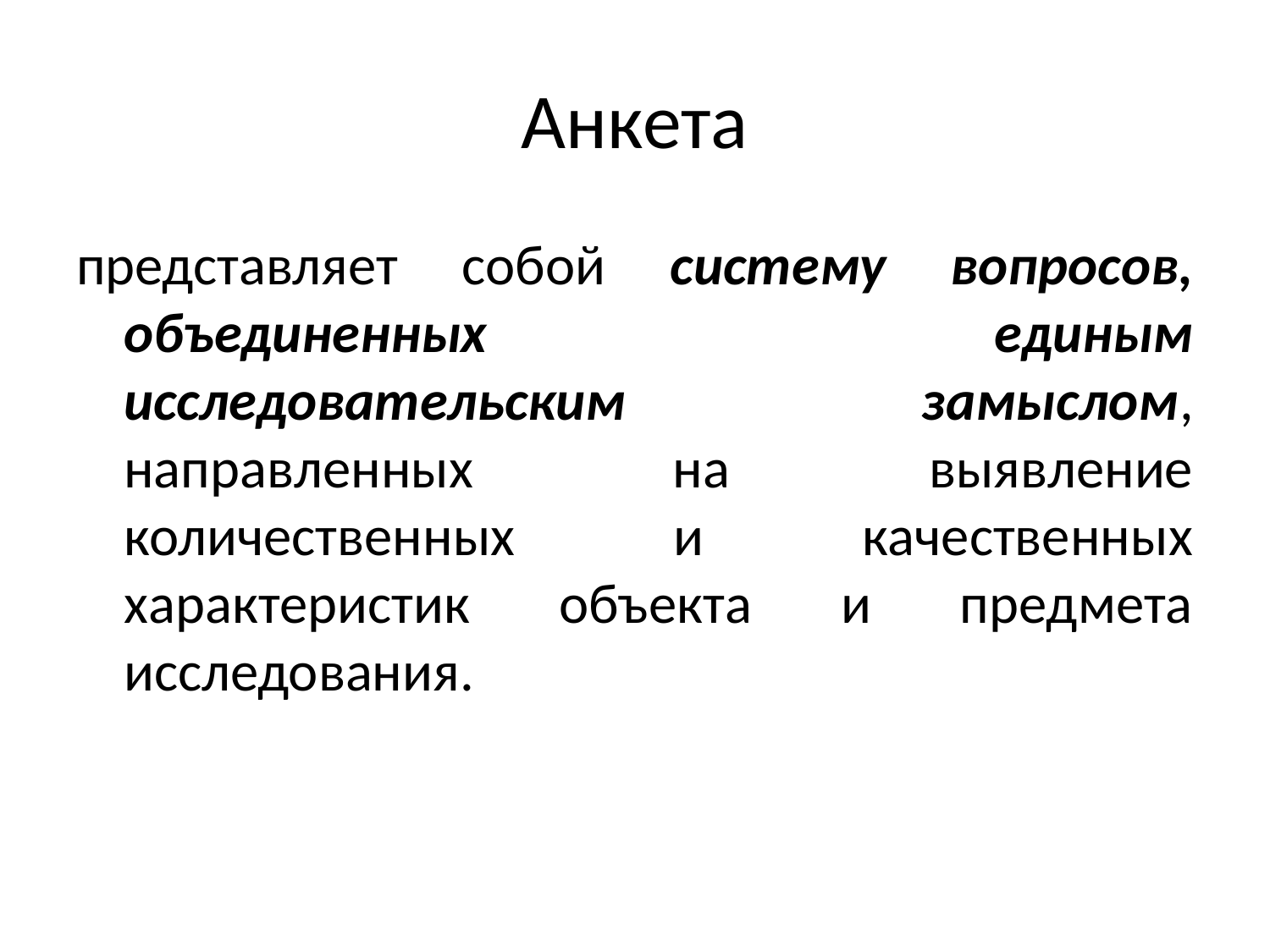

# Анкета
представляет собой систему вопросов, объединенных единым исследовательским замыслом, направленных на выявление количественных и качественных характеристик объекта и предмета исследования.